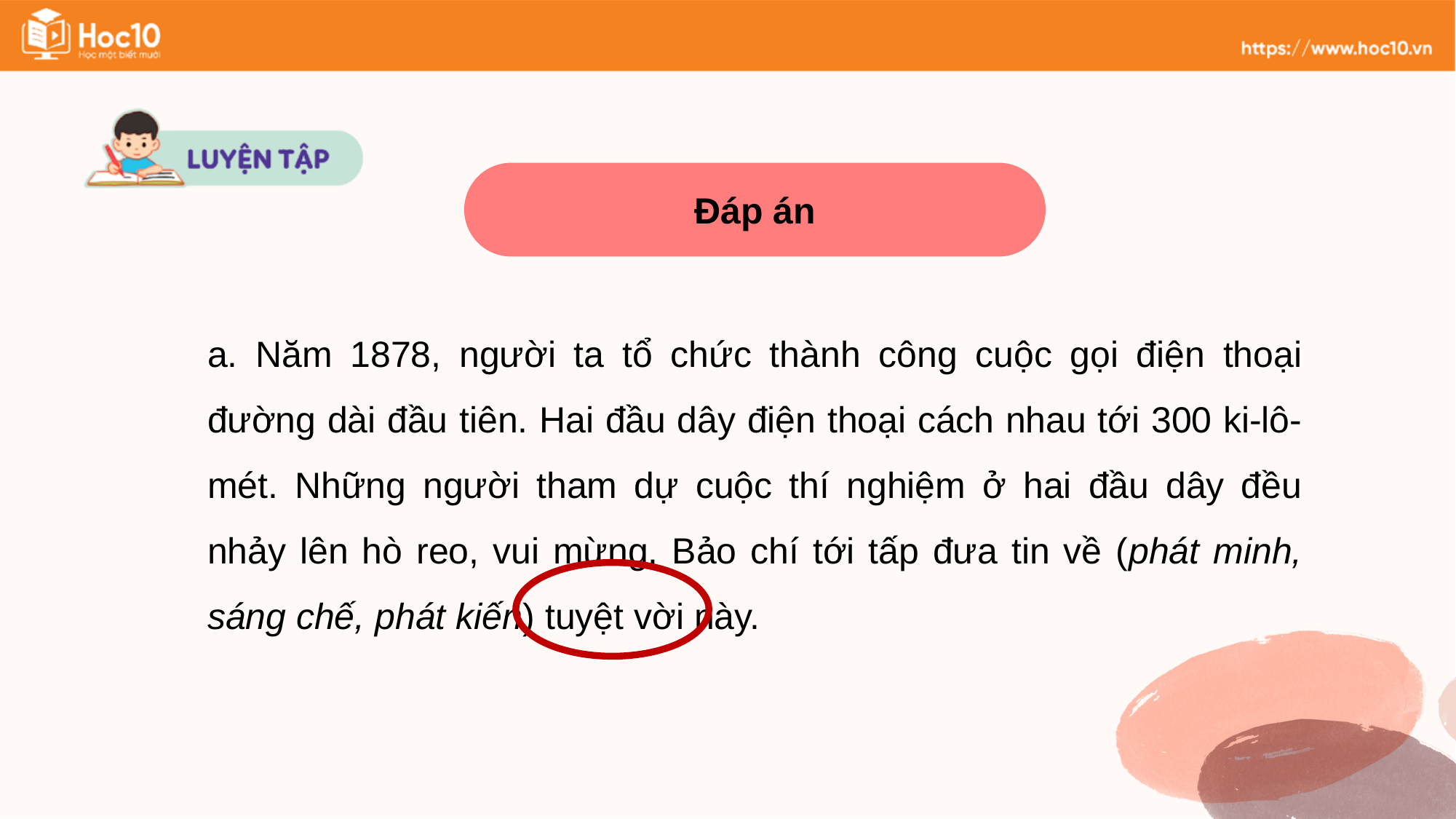

Đáp án
a. Năm 1878, người ta tổ chức thành công cuộc gọi điện thoại đường dài đầu tiên. Hai đầu dây điện thoại cách nhau tới 300 ki-lô-mét. Những người tham dự cuộc thí nghiệm ở hai đầu dây đều nhảy lên hò reo, vui mừng. Bảo chí tới tấp đưa tin về (phát minh, sáng chế, phát kiến) tuyệt vời này.